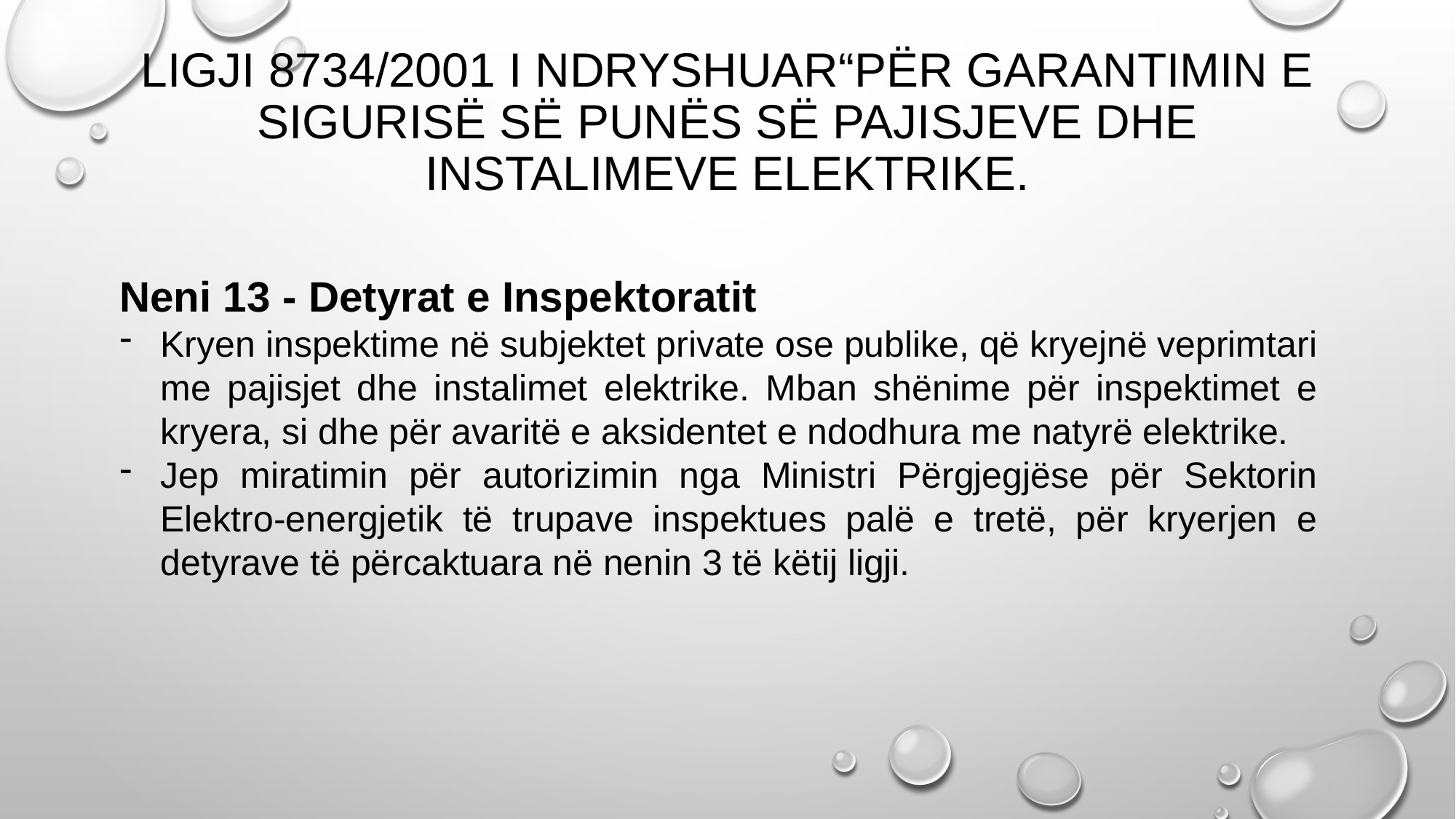

# Ligji 8734/2001 I ndryshuar“Për Garantimin e Sigurisë së Punës së Pajisjeve dhe Instalimeve Elektrike.
Neni 13 - Detyrat e Inspektoratit
Kryen inspektime në subjektet private ose publike, që kryejnë veprimtari me pajisjet dhe instalimet elektrike. Mban shënime për inspektimet e kryera, si dhe për avaritë e aksidentet e ndodhura me natyrë elektrike.
Jep miratimin për autorizimin nga Ministri Përgjegjëse për Sektorin Elektro-energjetik të trupave inspektues palë e tretë, për kryerjen e detyrave të përcaktuara në nenin 3 të këtij ligji.